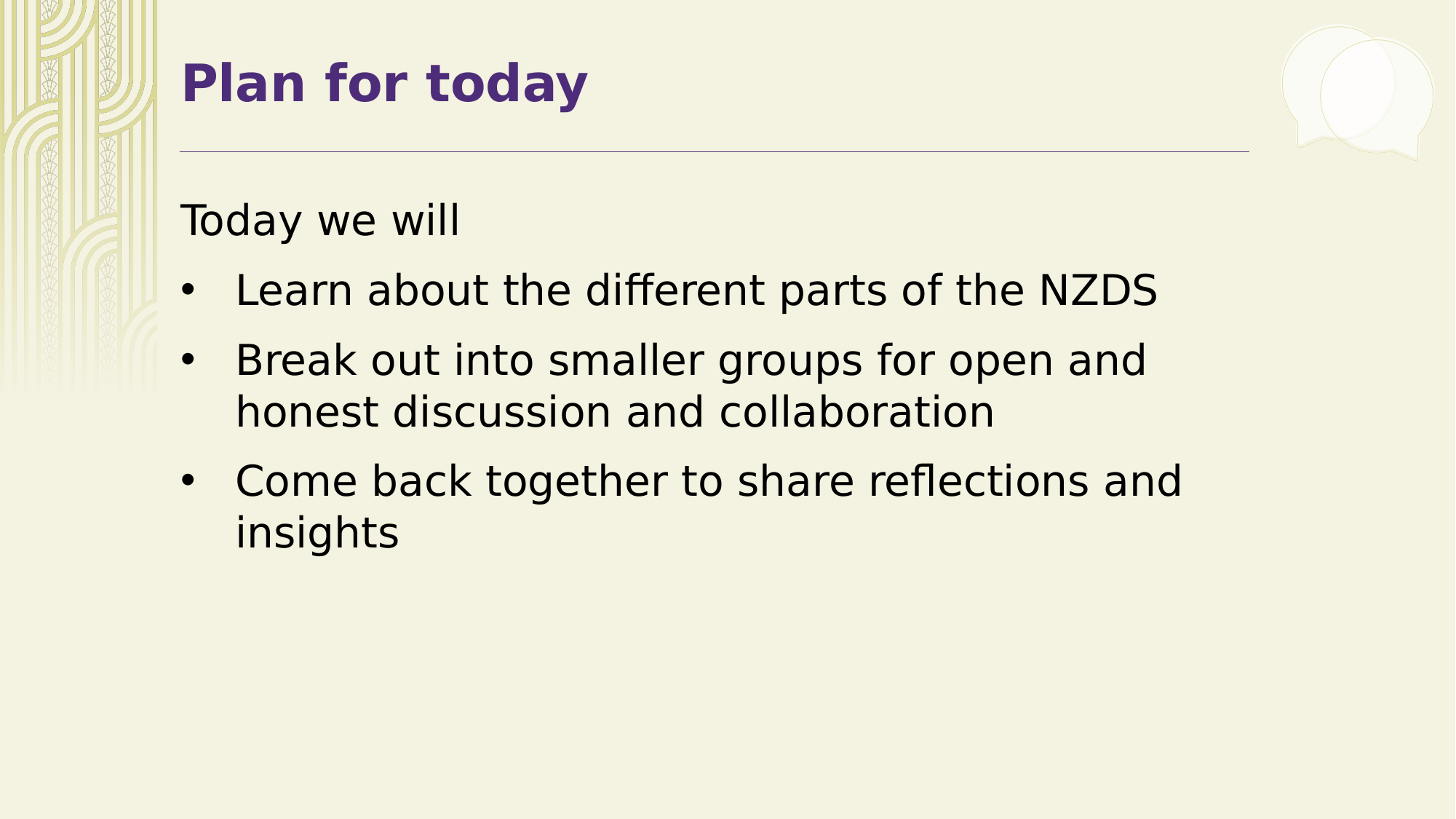

# Plan for today
Today we will
Learn about the different parts of the NZDS
Break out into smaller groups for open and honest discussion and collaboration
Come back together to share reflections and insights